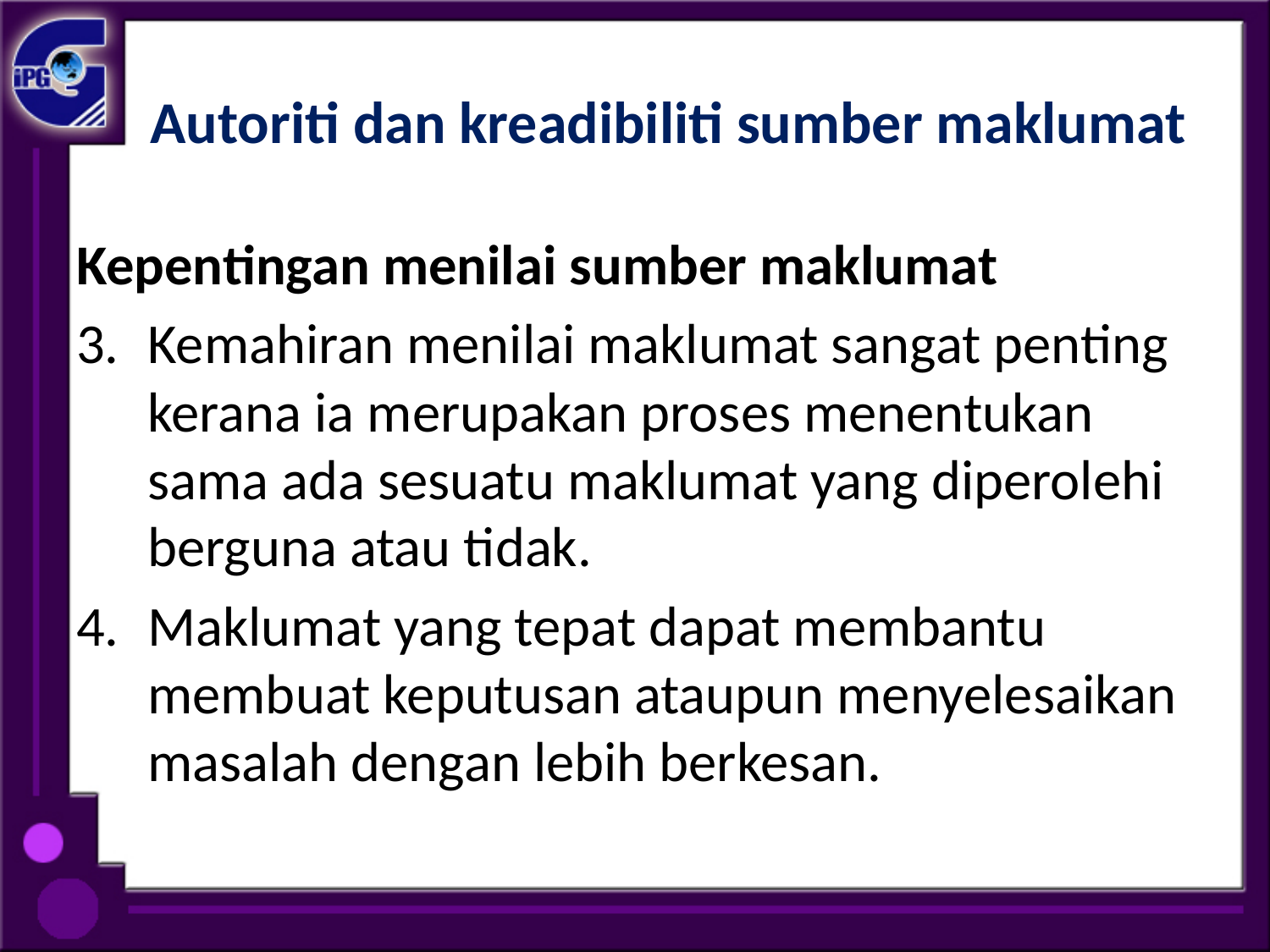

# Autoriti dan kreadibiliti sumber maklumat
Kepentingan menilai sumber maklumat
Kemahiran menilai maklumat sangat penting kerana ia merupakan proses menentukan sama ada sesuatu maklumat yang diperolehi berguna atau tidak.
Maklumat yang tepat dapat membantu membuat keputusan ataupun menyelesaikan masalah dengan lebih berkesan.